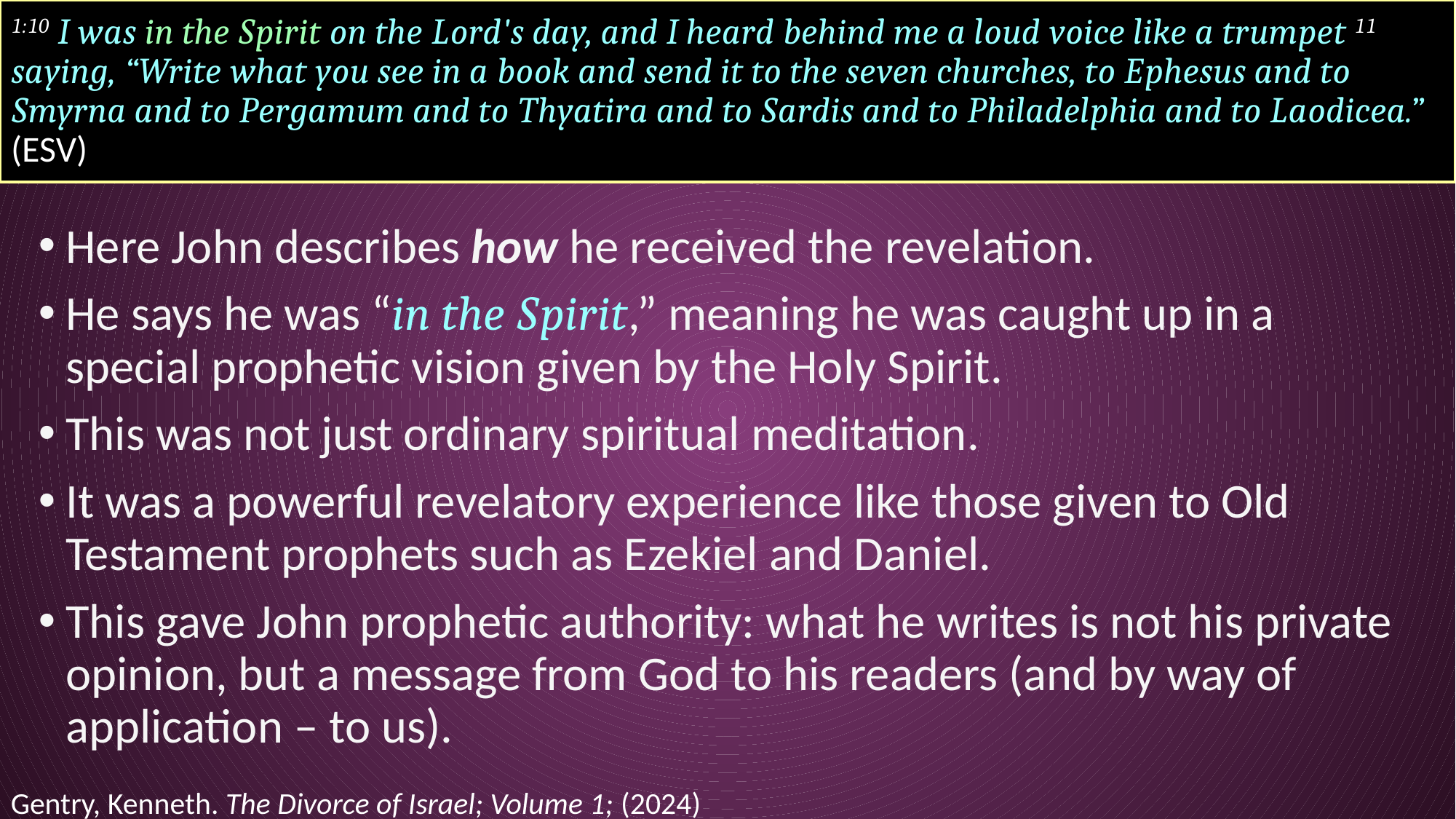

# 1:10 I was in the Spirit on the Lord's day, and I heard behind me a loud voice like a trumpet 11 saying, “Write what you see in a book and send it to the seven churches, to Ephesus and to Smyrna and to Pergamum and to Thyatira and to Sardis and to Philadelphia and to Laodicea.” (ESV)
Here John describes how he received the revelation.
He says he was “in the Spirit,” meaning he was caught up in a special prophetic vision given by the Holy Spirit.
This was not just ordinary spiritual meditation.
It was a powerful revelatory experience like those given to Old Testament prophets such as Ezekiel and Daniel.
This gave John prophetic authority: what he writes is not his private opinion, but a message from God to his readers (and by way of application – to us).
Gentry, Kenneth. The Divorce of Israel; Volume 1; (2024)